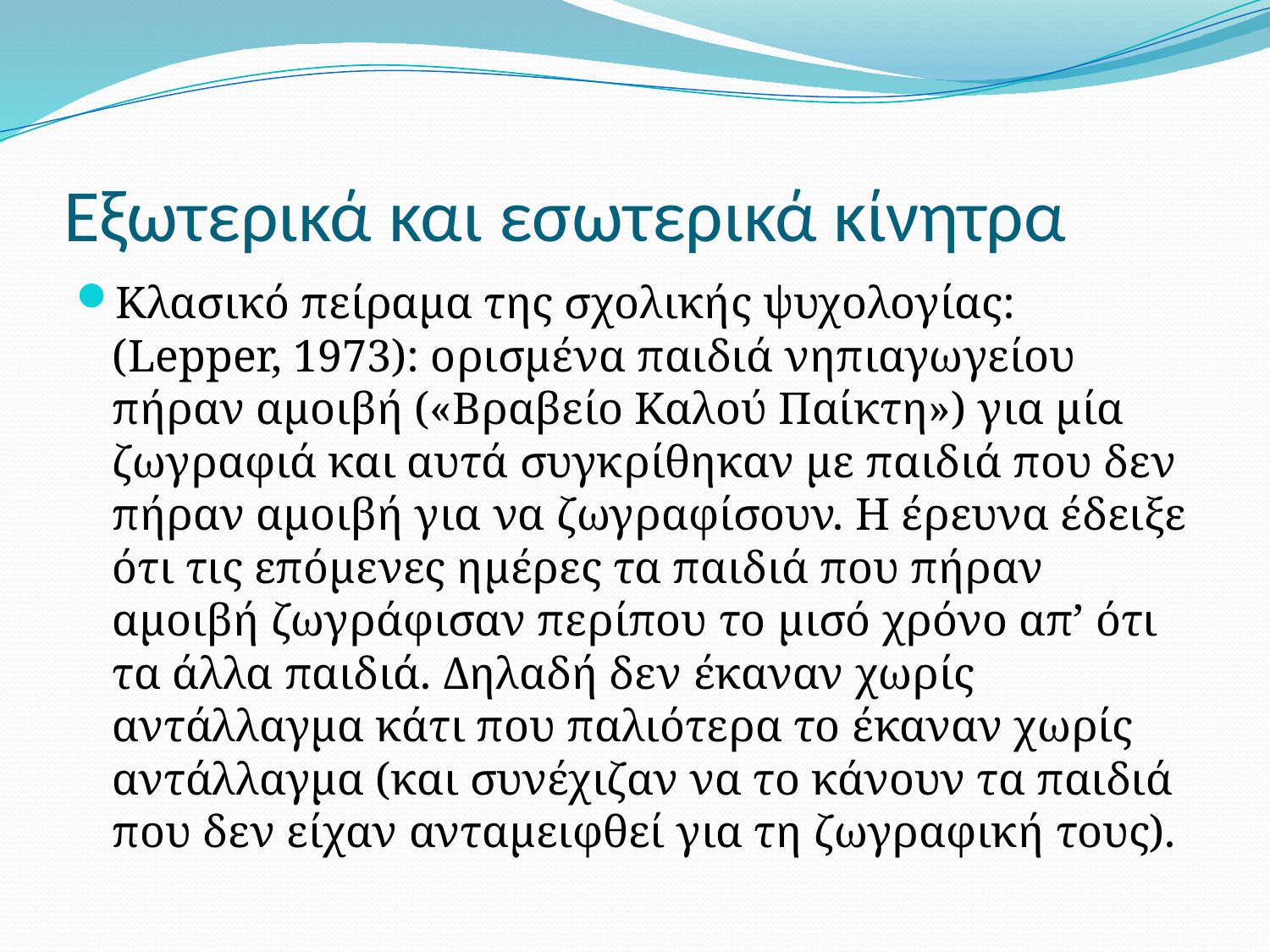

# Εξωτερικά και εσωτερικά κίνητρα
Κλασικό πείραμα της σχολικής ψυχολογίας: (Lepper, 1973): ορισμένα παιδιά νηπιαγωγείου πήραν αμοιβή («Βραβείο Καλού Παίκτη») για μία ζωγραφιά και αυτά συγκρίθηκαν με παιδιά που δεν πήραν αμοιβή για να ζωγραφίσουν. Η έρευνα έδειξε ότι τις επόμενες ημέρες τα παιδιά που πήραν αμοιβή ζωγράφισαν περίπου το μισό χρόνο απ’ ότι τα άλλα παιδιά. Δηλαδή δεν έκαναν χωρίς αντάλλαγμα κάτι που παλιότερα το έκαναν χωρίς αντάλλαγμα (και συνέχιζαν να το κάνουν τα παιδιά που δεν είχαν ανταμειφθεί για τη ζωγραφική τους).